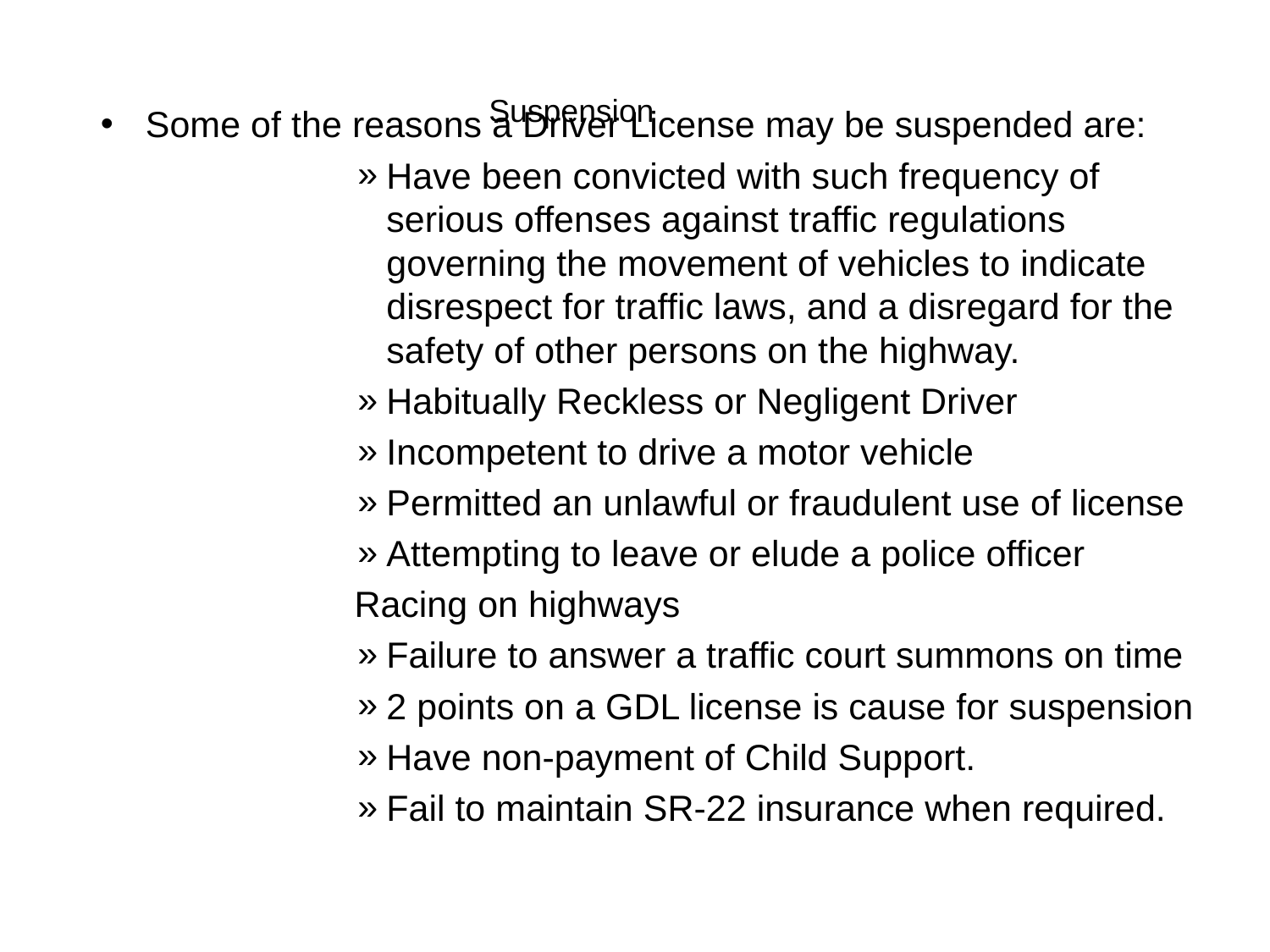

Suspension
Some of the reasons a Driver License may be suspended are:
Have been convicted with such frequency of serious offenses against traffic regulations governing the movement of vehicles to indicate disrespect for traffic laws, and a disregard for the safety of other persons on the highway.
Habitually Reckless or Negligent Driver
Incompetent to drive a motor vehicle
Permitted an unlawful or fraudulent use of license
Attempting to leave or elude a police officer
Racing on highways
Failure to answer a traffic court summons on time
2 points on a GDL license is cause for suspension
Have non-payment of Child Support.
Fail to maintain SR-22 insurance when required.